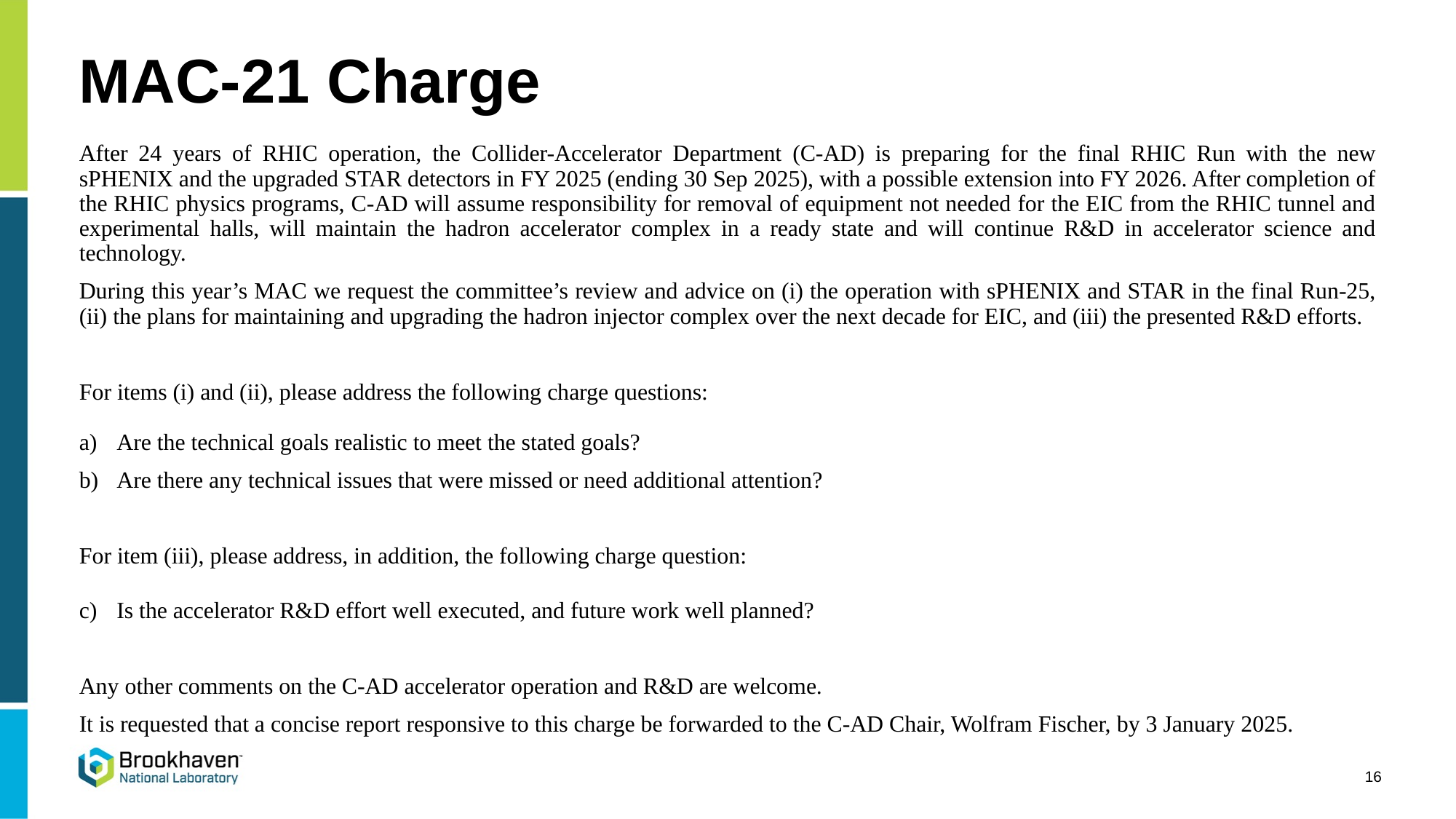

# MAC-21 Charge
After 24 years of RHIC operation, the Collider-Accelerator Department (C-AD) is preparing for the final RHIC Run with the new sPHENIX and the upgraded STAR detectors in FY 2025 (ending 30 Sep 2025), with a possible extension into FY 2026. After completion of the RHIC physics programs, C-AD will assume responsibility for removal of equipment not needed for the EIC from the RHIC tunnel and experimental halls, will maintain the hadron accelerator complex in a ready state and will continue R&D in accelerator science and technology.
During this year’s MAC we request the committee’s review and advice on (i) the operation with sPHENIX and STAR in the final Run-25, (ii) the plans for maintaining and upgrading the hadron injector complex over the next decade for EIC, and (iii) the presented R&D efforts.

For items (i) and (ii), please address the following charge questions:
Are the technical goals realistic to meet the stated goals?
Are there any technical issues that were missed or need additional attention?

For item (iii), please address, in addition, the following charge question:
Is the accelerator R&D effort well executed, and future work well planned?

Any other comments on the C-AD accelerator operation and R&D are welcome.
It is requested that a concise report responsive to this charge be forwarded to the C-AD Chair, Wolfram Fischer, by 3 January 2025.

16